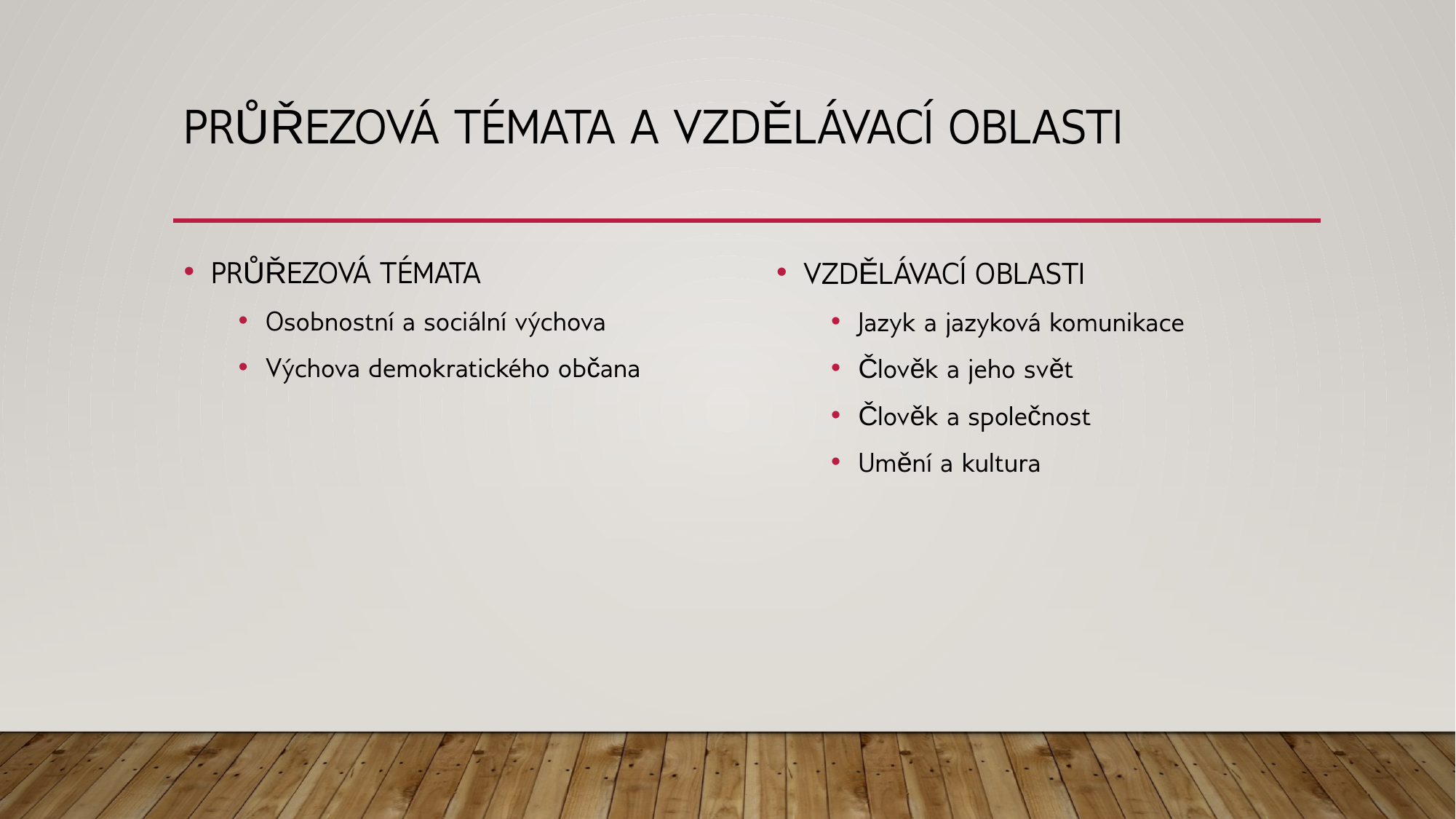

# PRŮŘEZOVÁ TÉMATA A VZDĚLÁVACÍ OBLASTI

PRŮŘEZOVÁ TÉMATA
Osobnostní a sociální výchova
Výchova demokratického občana
VZDĚLÁVACÍ OBLASTI
Jazyk a jazyková komunikace
Člověk a jeho svět
Člověk a společnost
Umění a kultura